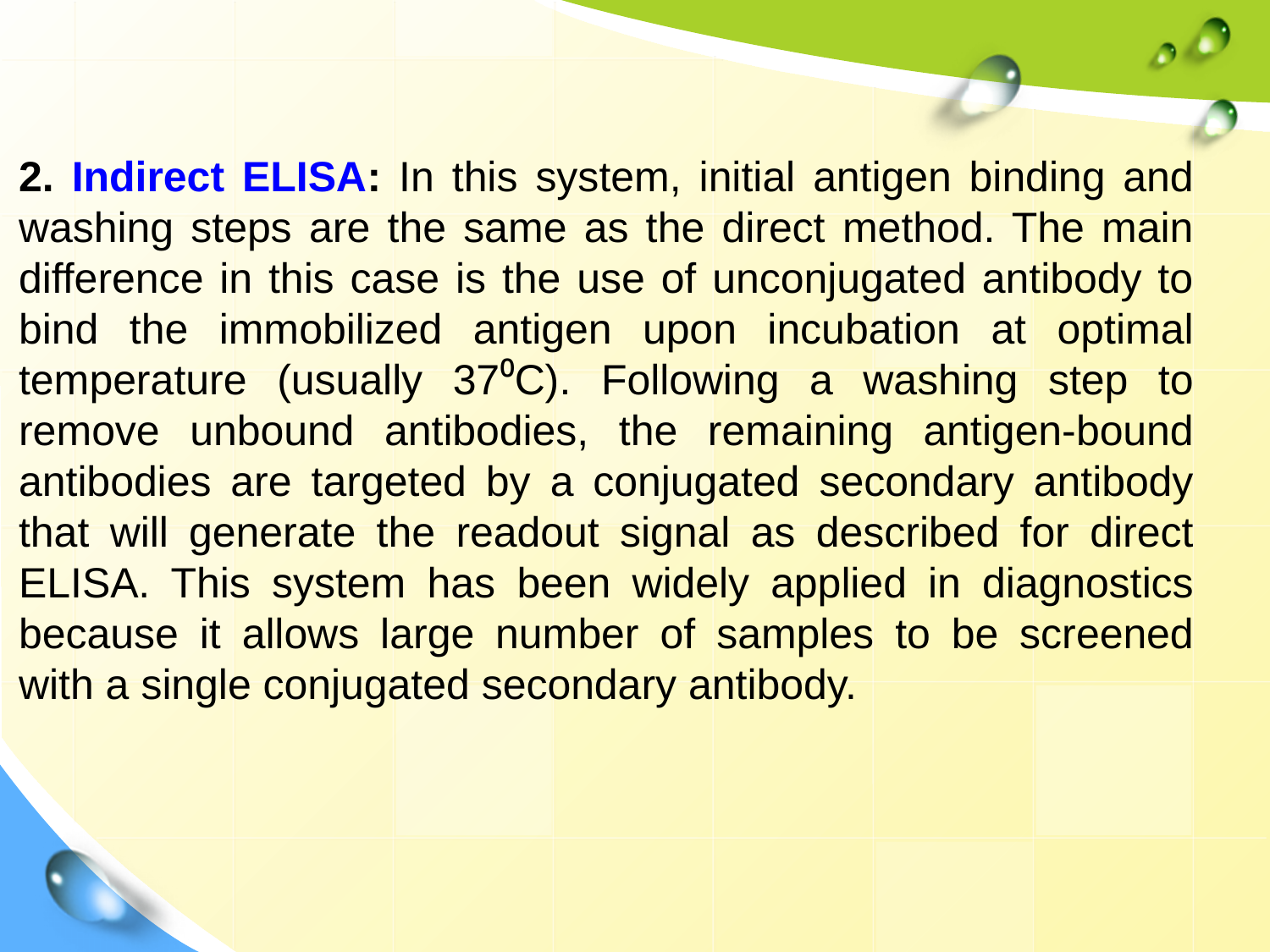

2. Indirect ELISA: In this system, initial antigen binding and washing steps are the same as the direct method. The main difference in this case is the use of unconjugated antibody to bind the immobilized antigen upon incubation at optimal temperature (usually 37⁰C). Following a washing step to remove unbound antibodies, the remaining antigen-bound antibodies are targeted by a conjugated secondary antibody that will generate the readout signal as described for direct ELISA. This system has been widely applied in diagnostics because it allows large number of samples to be screened with a single conjugated secondary antibody.